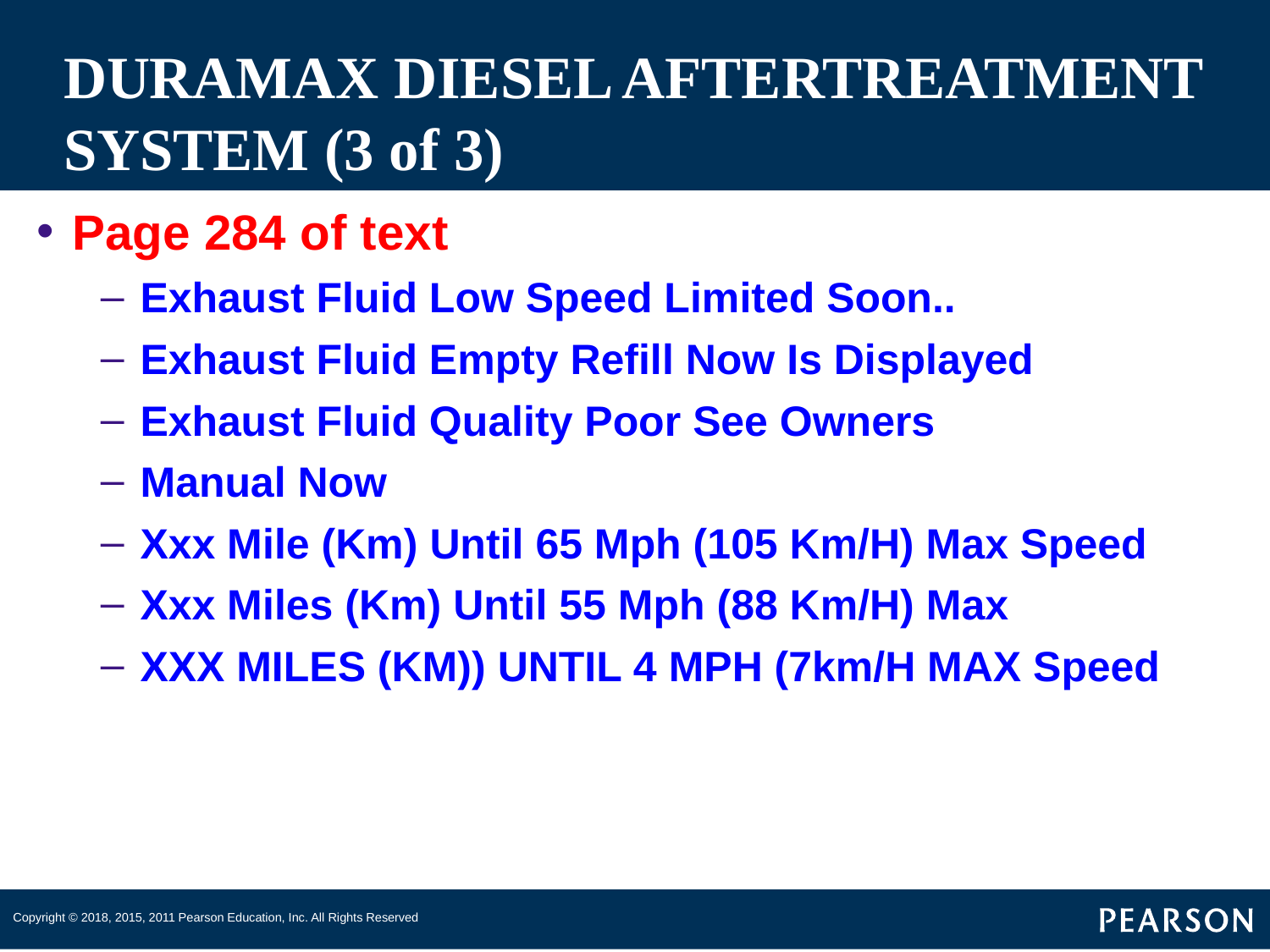

# DURAMAX DIESEL AFTERTREATMENT SYSTEM (3 of 3)
Page 284 of text
Exhaust Fluid Low Speed Limited Soon..
Exhaust Fluid Empty Refill Now Is Displayed
Exhaust Fluid Quality Poor See Owners
Manual Now
Xxx Mile (Km) Until 65 Mph (105 Km/H) Max Speed
Xxx Miles (Km) Until 55 Mph (88 Km/H) Max
XXX MILES (KM)) UNTIL 4 MPH (7km/H MAX Speed